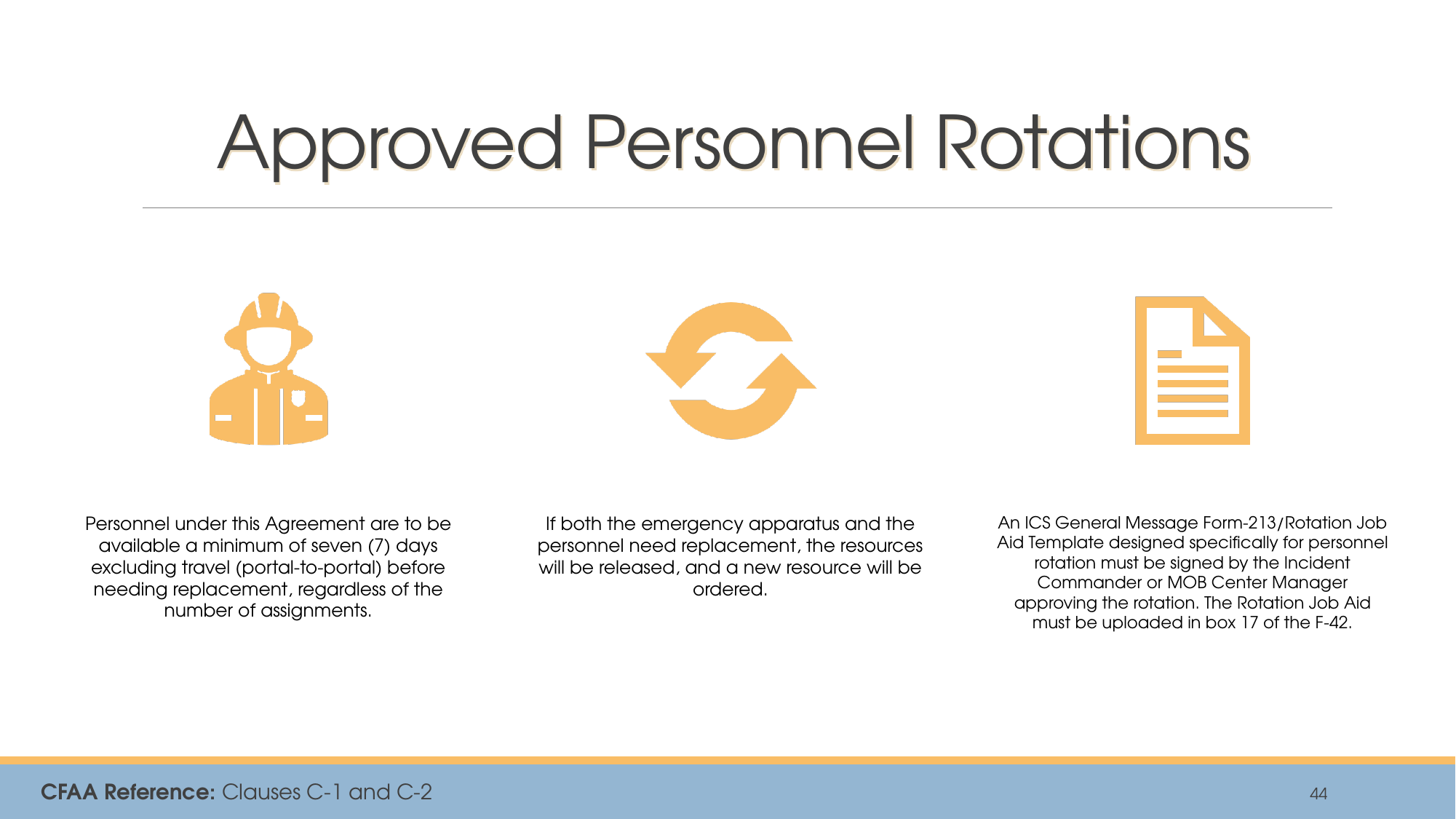

# Approved Personnel Rotations
Personnel under this Agreement are to be available a minimum of seven (7) days excluding travel (portal-to-portal) before needing replacement, regardless of the number of assignments.
If both the emergency apparatus and the personnel need replacement, the resources will be released, and a new resource will be ordered.
An ICS General Message Form-213/Rotation Job Aid Template designed specifically for personnel rotation must be signed by the Incident Commander or MOB Center Manager approving the rotation. The Rotation Job Aid must be uploaded in box 17 of the F-42.
44
CFAA Reference: Clauses C-1 and C-2